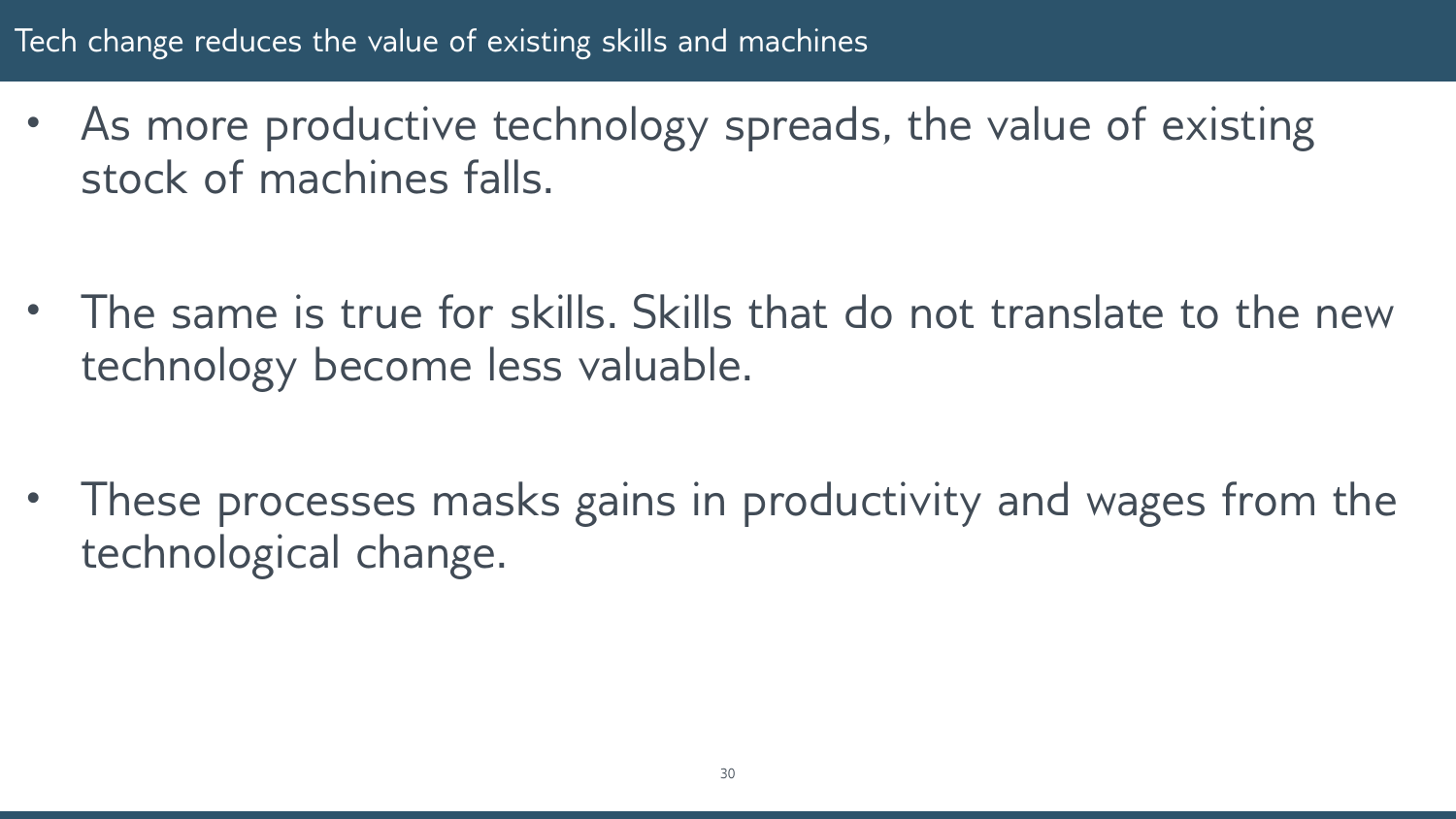

# Tech change reduces the value of existing skills and machines
As more productive technology spreads, the value of existing stock of machines falls.

The same is true for skills. Skills that do not translate to the new technology become less valuable.

These processes masks gains in productivity and wages from the technological change.

30